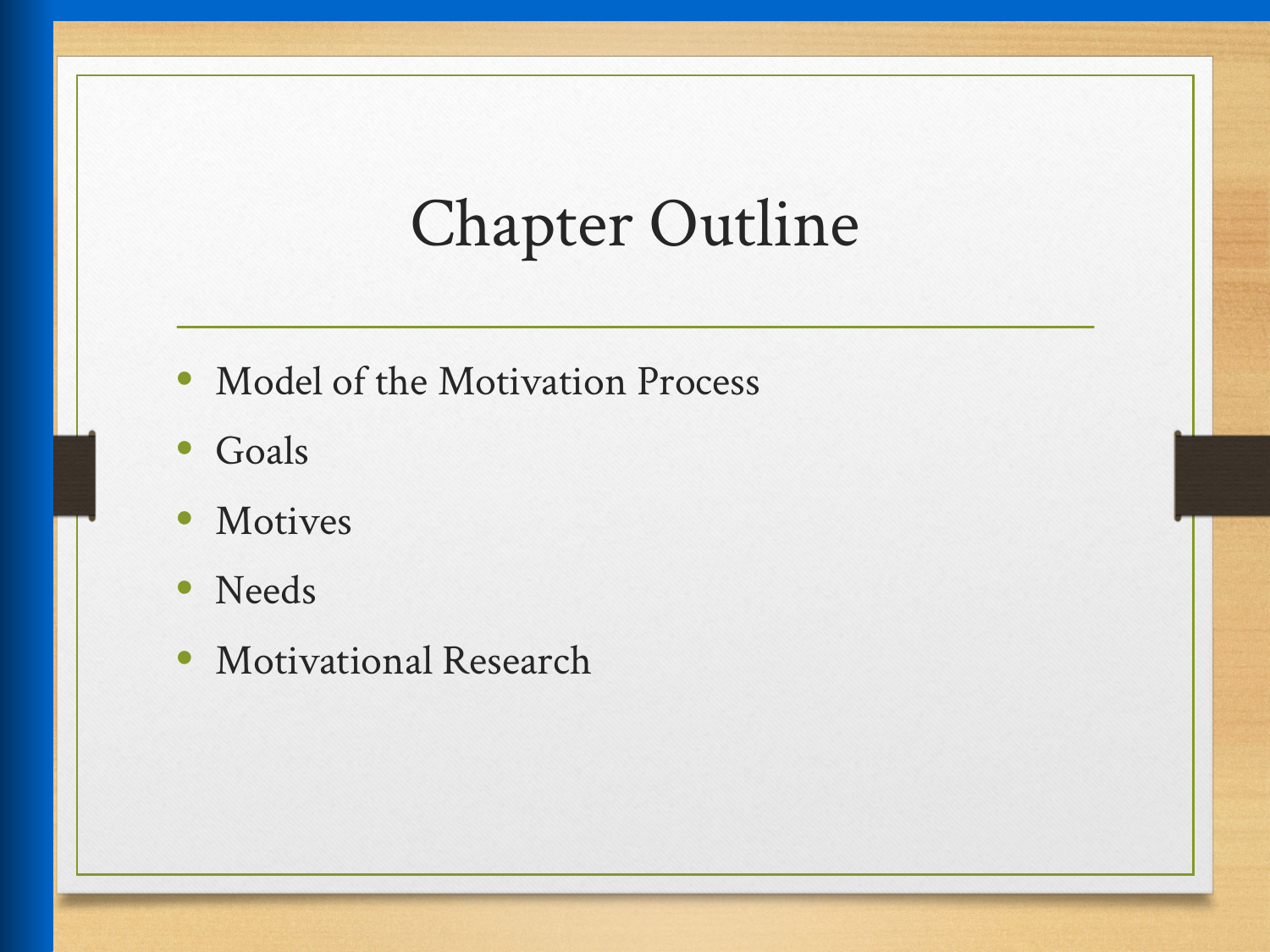

# Chapter Outline
Model of the Motivation Process
Goals
Motives
Needs
Motivational Research